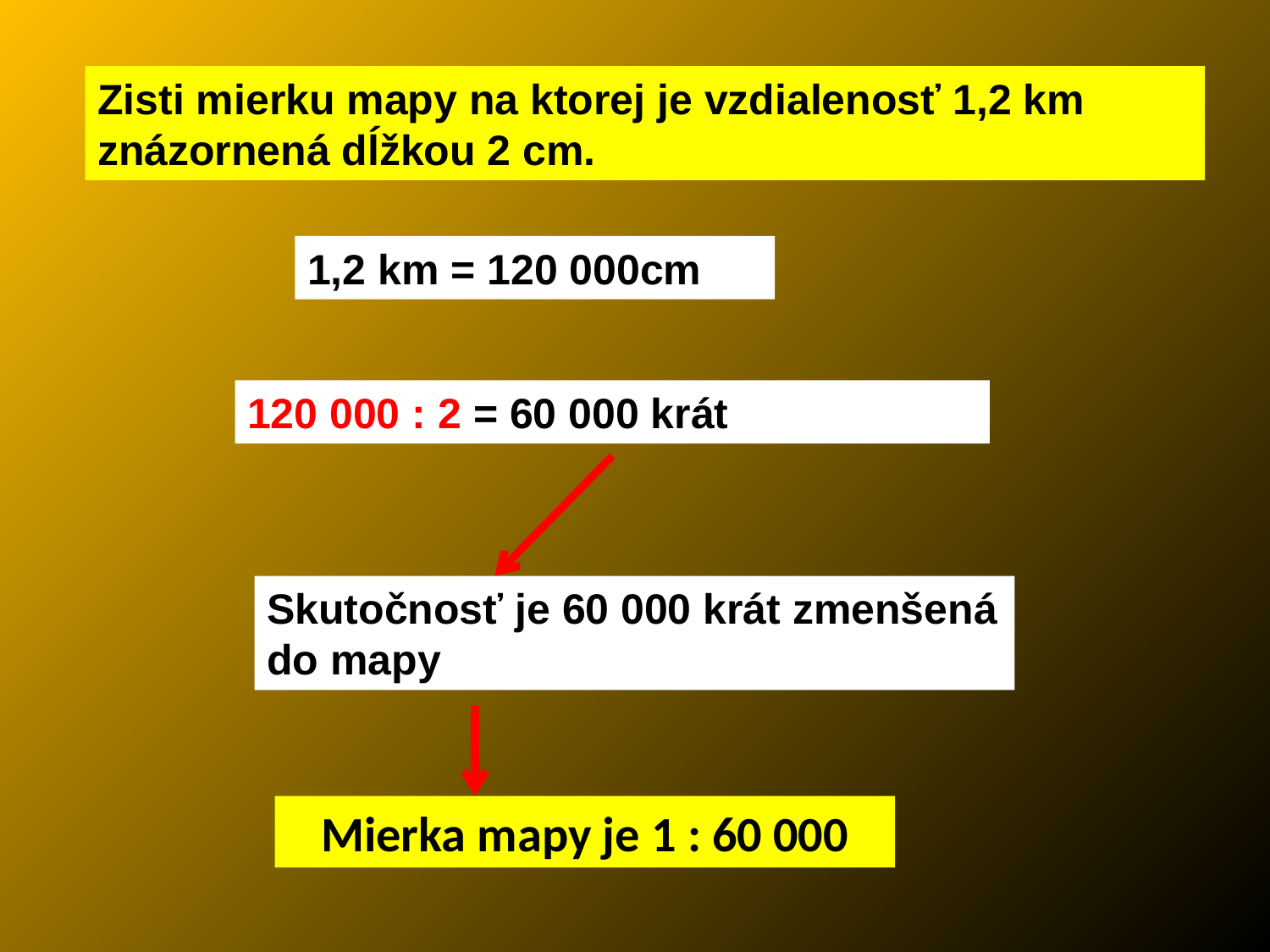

Zisti mierku mapy na ktorej je vzdialenosť 1,2 km znázornená dĺžkou 2 cm.
1,2 km = 120 000cm
120 000 : 2 = 60 000 krát
Skutočnosť je 60 000 krát zmenšená do mapy
Mierka mapy je 1 : 60 000